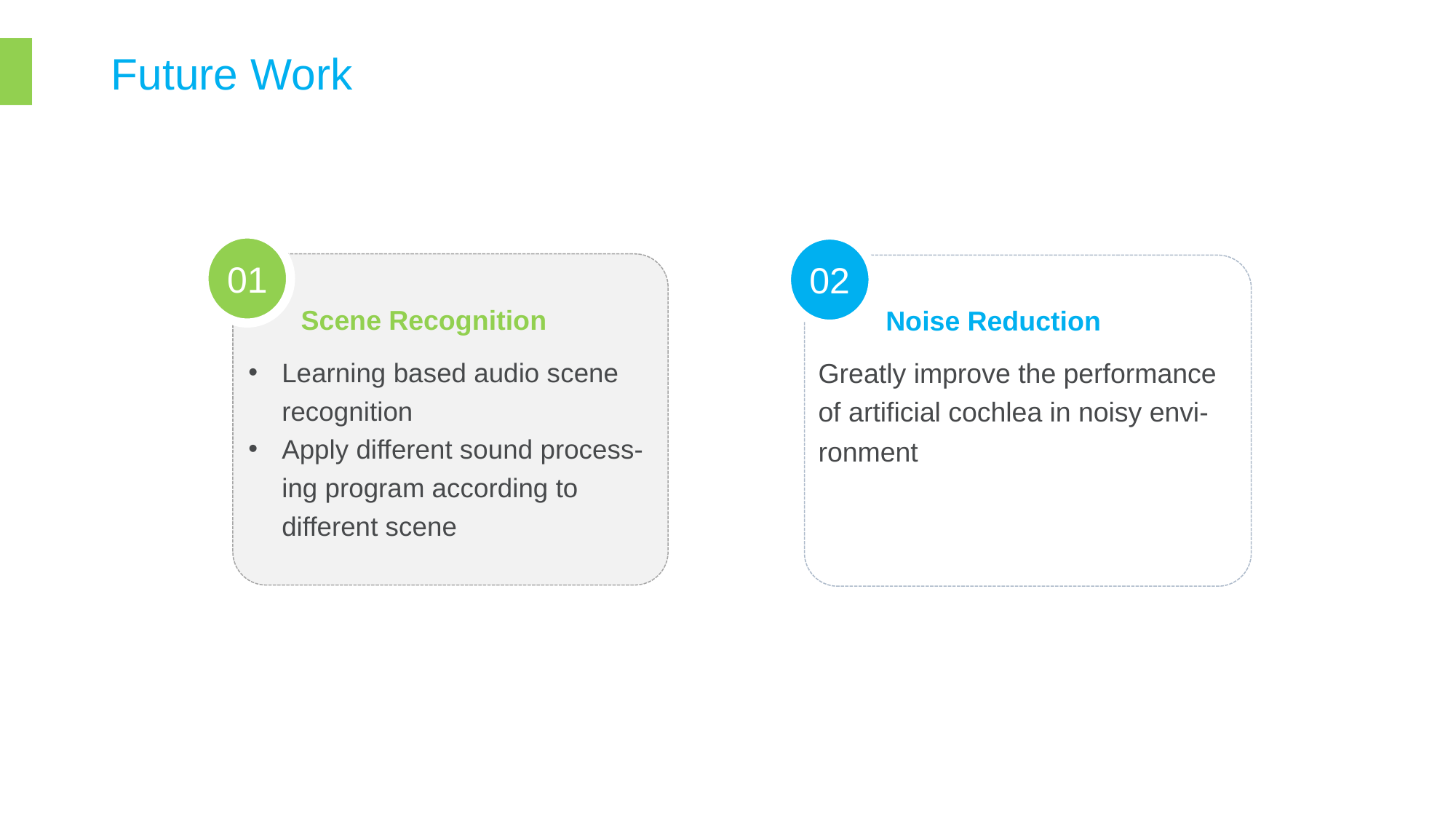

Future Work
01
02

Scene Recognition
Noise Reduction
Learning based audio scene recognition
Apply different sound process-ing program according to different scene
Greatly improve the performance of artificial cochlea in noisy envi-ronment